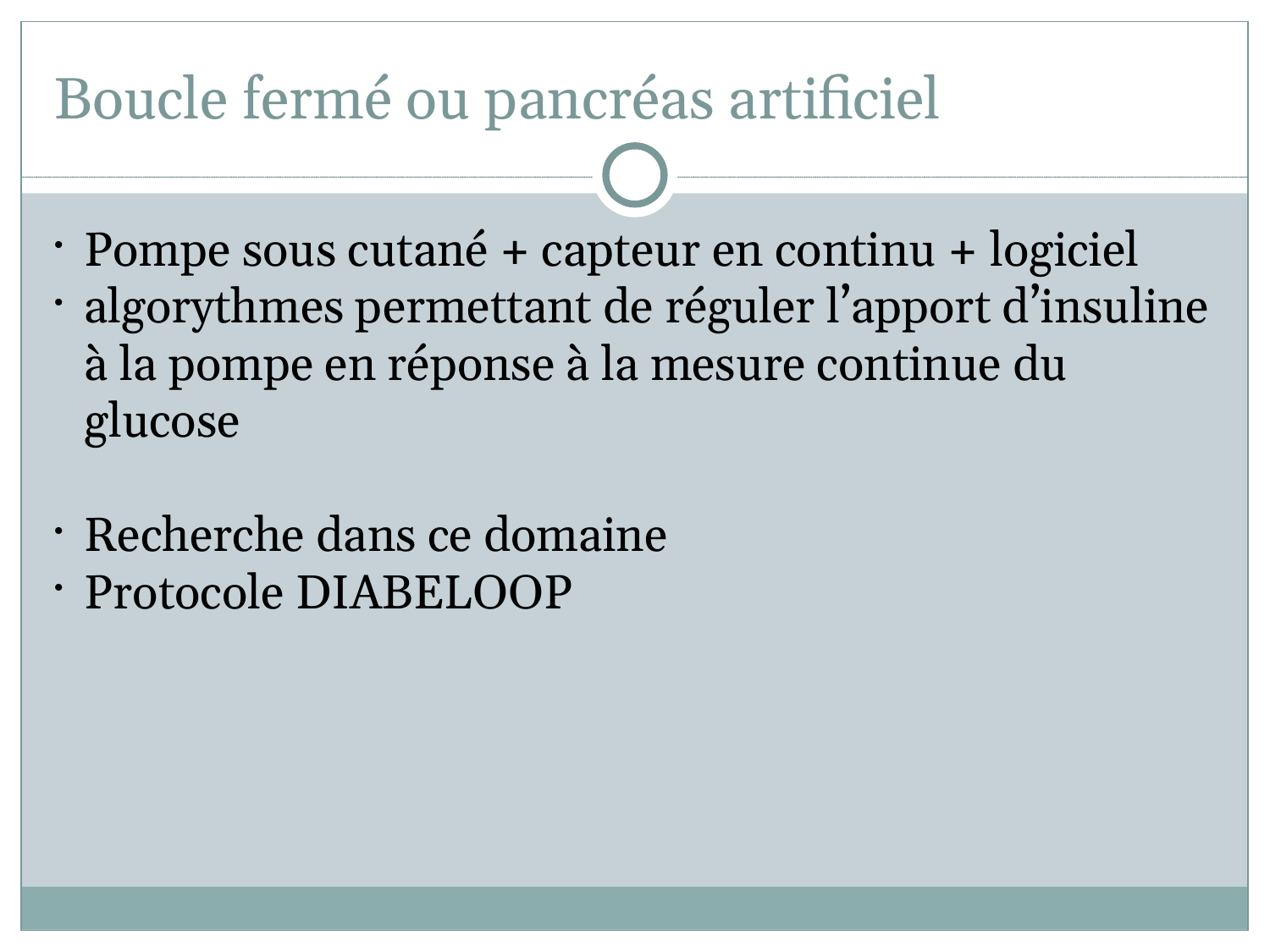

Boucle fermé ou pancréas artificiel
Pompe sous cutané + capteur en continu + logiciel
algorythmes permettant de réguler l’apport d’insuline à la pompe en réponse à la mesure continue du glucose

Recherche dans ce domaine
Protocole DIABELOOP